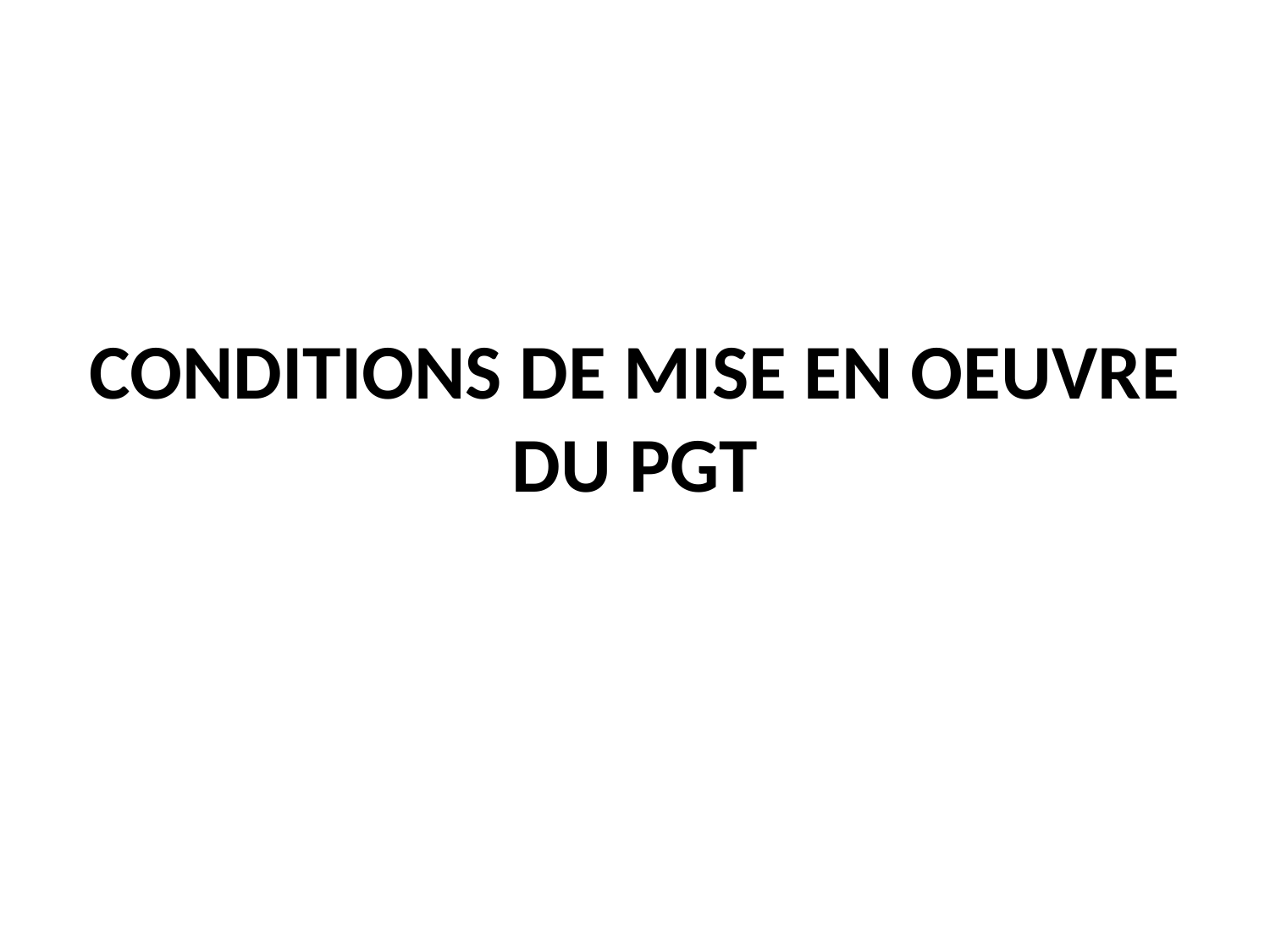

CONDITIONS DE MISE EN OEUVRE DU PGT